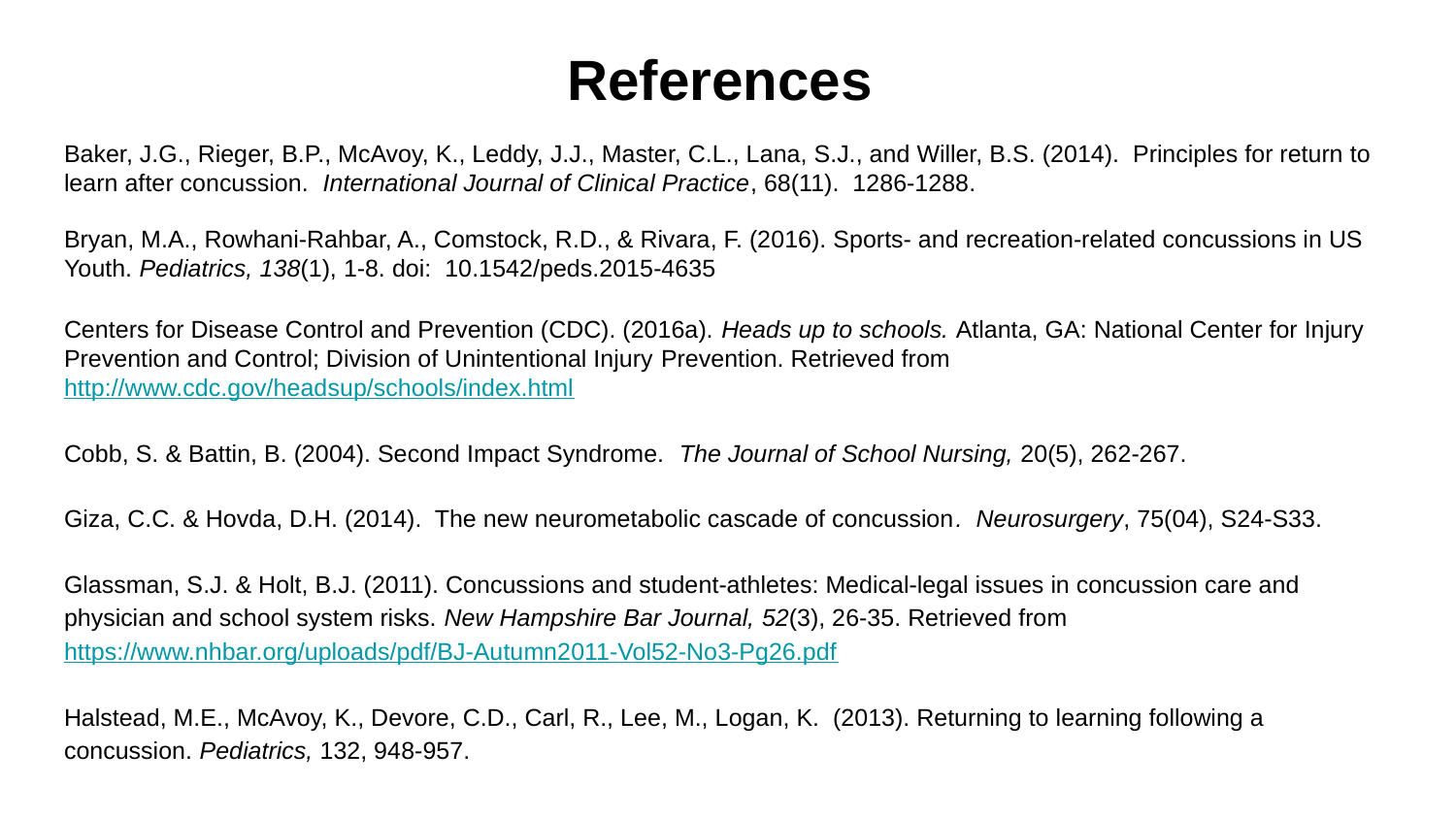

# References
Baker, J.G., Rieger, B.P., McAvoy, K., Leddy, J.J., Master, C.L., Lana, S.J., and Willer, B.S. (2014).  Principles for return to learn after concussion.  International Journal of Clinical Practice, 68(11).  1286-1288.

Bryan, M.A., Rowhani-Rahbar, A., Comstock, R.D., & Rivara, F. (2016). Sports- and recreation-related concussions in US Youth. Pediatrics, 138(1), 1-8. doi:  10.1542/peds.2015-4635
Centers for Disease Control and Prevention (CDC). (2016a). Heads up to schools. Atlanta, GA: National Center for Injury Prevention and Control; Division of Unintentional Injury Prevention. Retrieved from http://www.cdc.gov/headsup/schools/index.html
Cobb, S. & Battin, B. (2004). Second Impact Syndrome.  The Journal of School Nursing, 20(5), 262-267.
Giza, C.C. & Hovda, D.H. (2014).  The new neurometabolic cascade of concussion.  Neurosurgery, 75(04), S24-S33.
Glassman, S.J. & Holt, B.J. (2011). Concussions and student-athletes: Medical-legal issues in concussion care and physician and school system risks. New Hampshire Bar Journal, 52(3), 26-35. Retrieved from https://www.nhbar.org/uploads/pdf/BJ-Autumn2011-Vol52-No3-Pg26.pdf
Halstead, M.E., McAvoy, K., Devore, C.D., Carl, R., Lee, M., Logan, K.  (2013). Returning to learning following a concussion. Pediatrics, 132, 948-957.